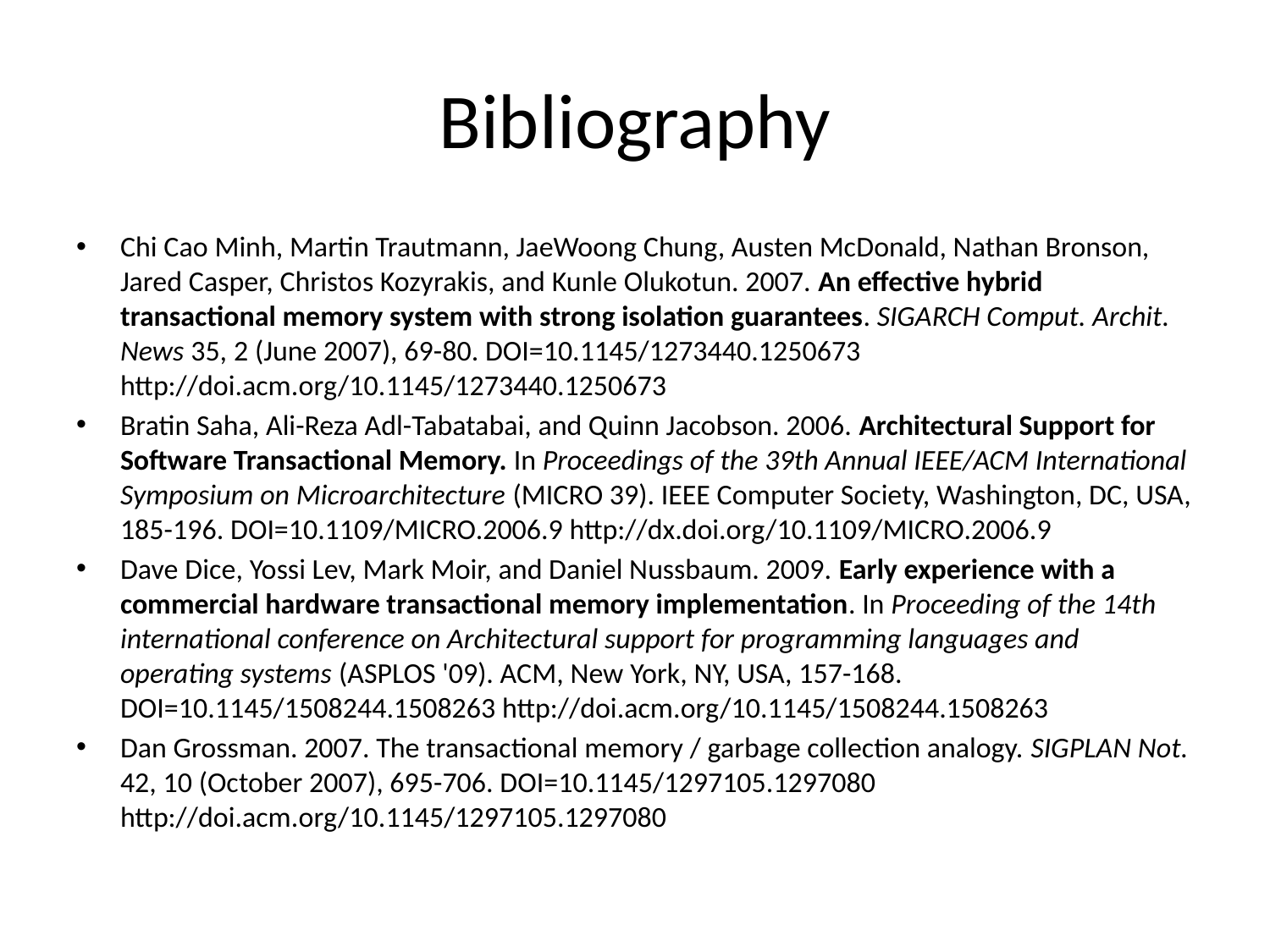

# Bibliography
Chi Cao Minh, Martin Trautmann, JaeWoong Chung, Austen McDonald, Nathan Bronson, Jared Casper, Christos Kozyrakis, and Kunle Olukotun. 2007. An effective hybrid transactional memory system with strong isolation guarantees. SIGARCH Comput. Archit. News 35, 2 (June 2007), 69-80. DOI=10.1145/1273440.1250673 http://doi.acm.org/10.1145/1273440.1250673
Bratin Saha, Ali-Reza Adl-Tabatabai, and Quinn Jacobson. 2006. Architectural Support for Software Transactional Memory. In Proceedings of the 39th Annual IEEE/ACM International Symposium on Microarchitecture (MICRO 39). IEEE Computer Society, Washington, DC, USA, 185-196. DOI=10.1109/MICRO.2006.9 http://dx.doi.org/10.1109/MICRO.2006.9
Dave Dice, Yossi Lev, Mark Moir, and Daniel Nussbaum. 2009. Early experience with a commercial hardware transactional memory implementation. In Proceeding of the 14th international conference on Architectural support for programming languages and operating systems (ASPLOS '09). ACM, New York, NY, USA, 157-168. DOI=10.1145/1508244.1508263 http://doi.acm.org/10.1145/1508244.1508263
Dan Grossman. 2007. The transactional memory / garbage collection analogy. SIGPLAN Not. 42, 10 (October 2007), 695-706. DOI=10.1145/1297105.1297080 http://doi.acm.org/10.1145/1297105.1297080